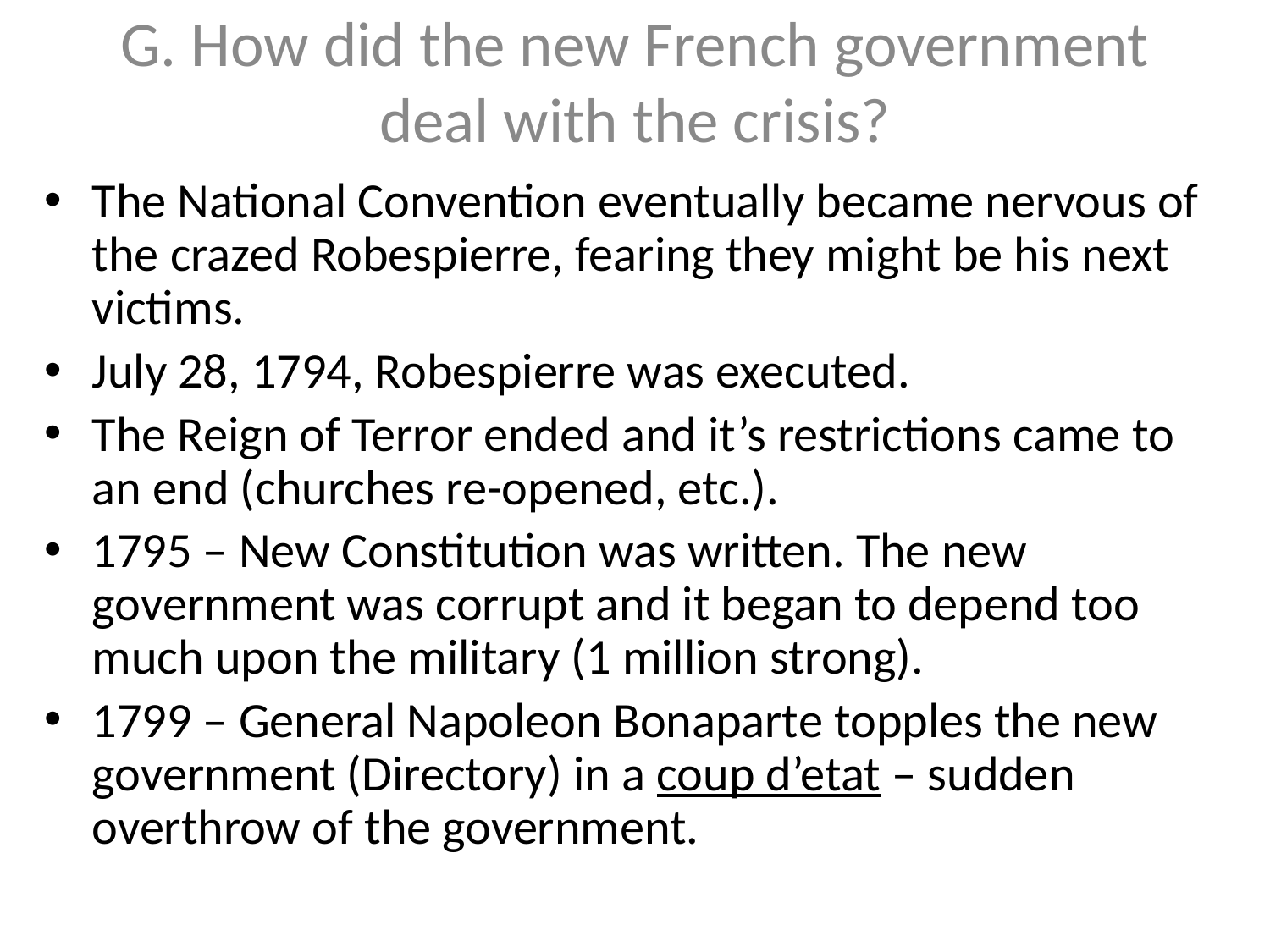

# G. How did the new French government deal with the crisis?
The National Convention eventually became nervous of the crazed Robespierre, fearing they might be his next victims.
July 28, 1794, Robespierre was executed.
The Reign of Terror ended and it’s restrictions came to an end (churches re-opened, etc.).
1795 – New Constitution was written. The new government was corrupt and it began to depend too much upon the military (1 million strong).
1799 – General Napoleon Bonaparte topples the new government (Directory) in a coup d’etat – sudden overthrow of the government.